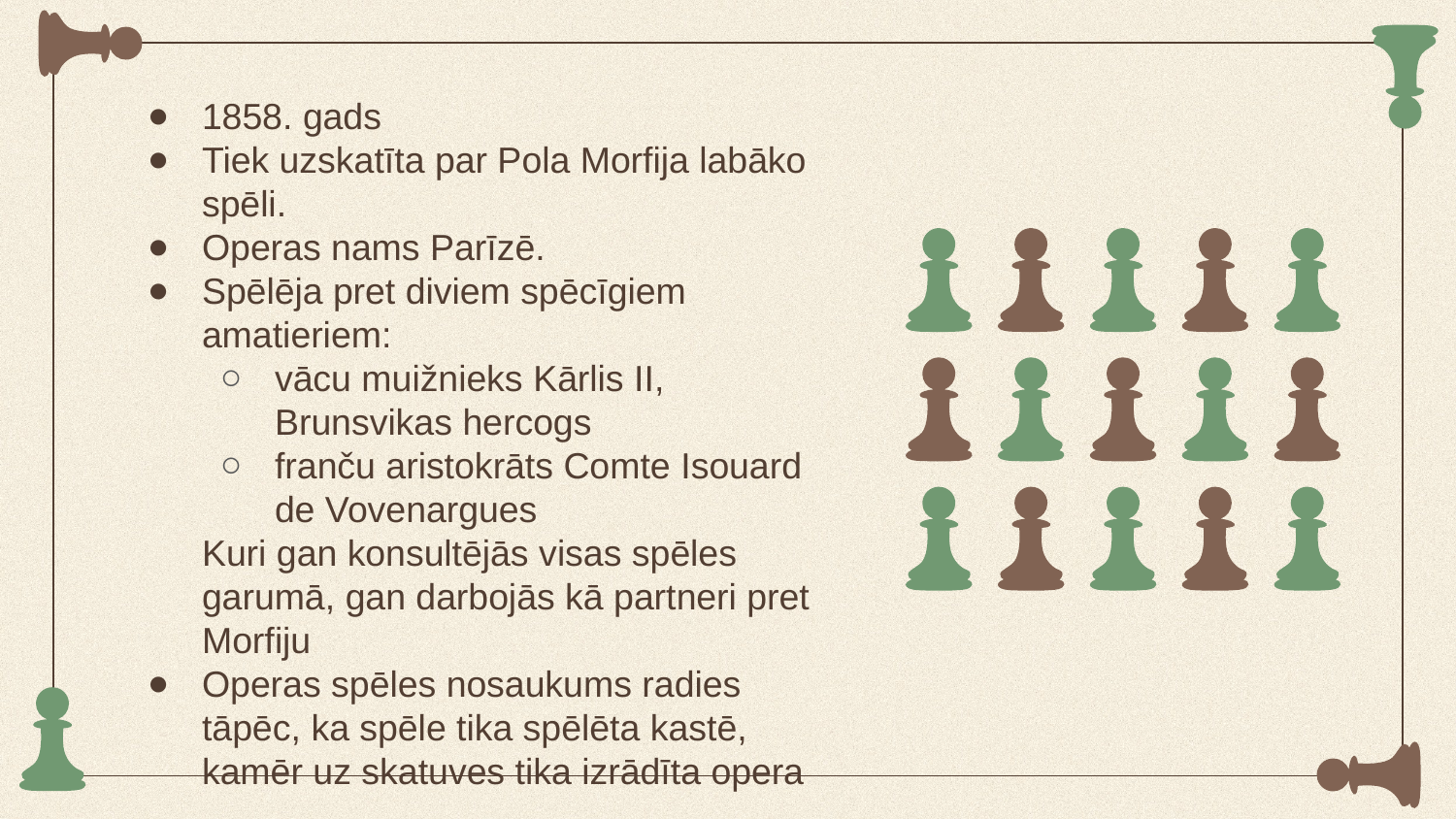

1858. gads
Tiek uzskatīta par Pola Morfija labāko spēli.
Operas nams Parīzē.
Spēlēja pret diviem spēcīgiem amatieriem:
vācu muižnieks Kārlis II, Brunsvikas hercogs
franču aristokrāts Comte Isouard de Vovenargues
Kuri gan konsultējās visas spēles garumā, gan darbojās kā partneri pret Morfiju
Operas spēles nosaukums radies tāpēc, ka spēle tika spēlēta kastē, kamēr uz skatuves tika izrādīta opera